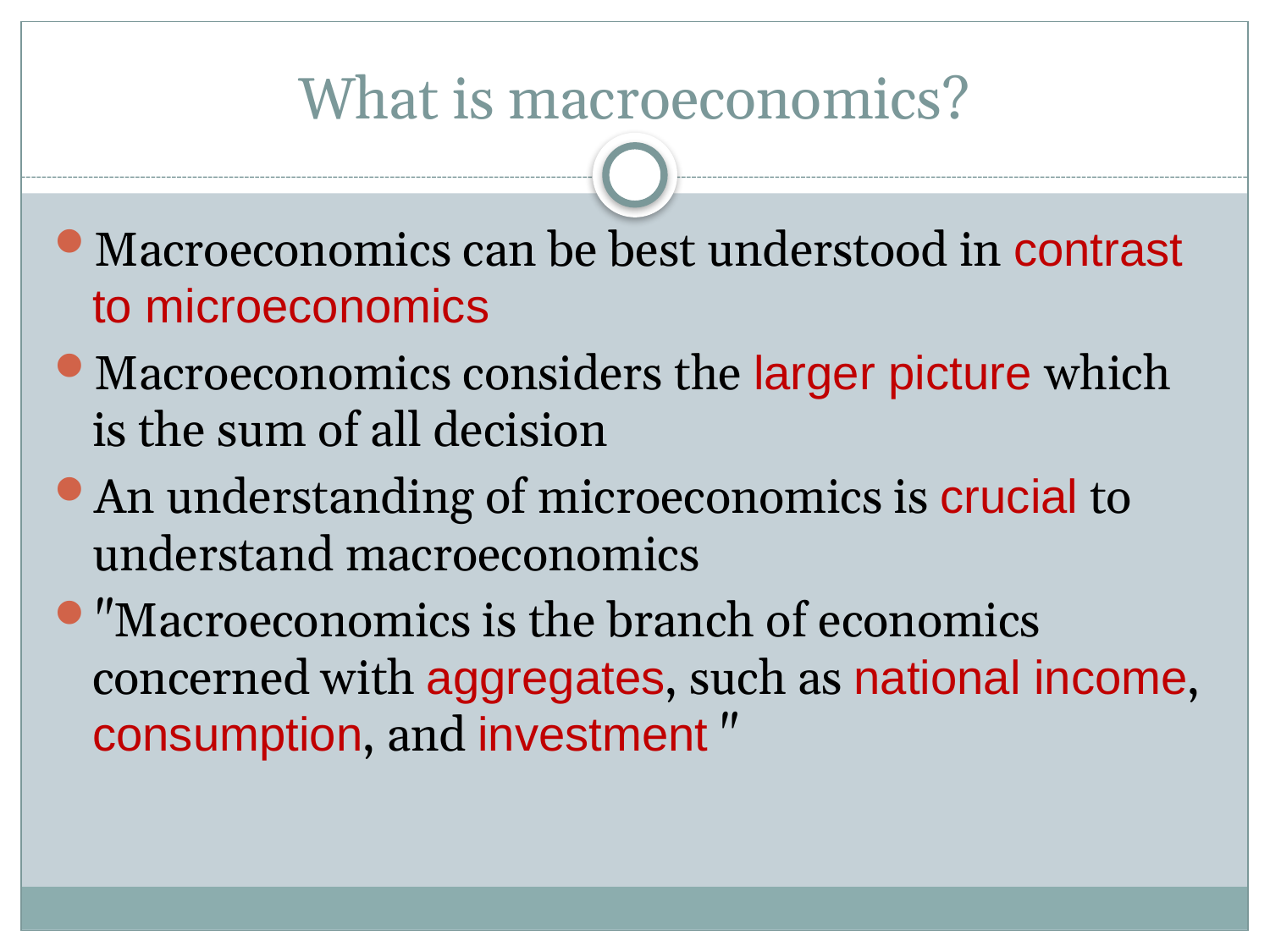

# What is macroeconomics?
Macroeconomics can be best understood in contrast to microeconomics
Macroeconomics considers the larger picture which is the sum of all decision
An understanding of microeconomics is crucial to understand macroeconomics
"Macroeconomics is the branch of economics concerned with aggregates, such as national income, consumption, and investment "